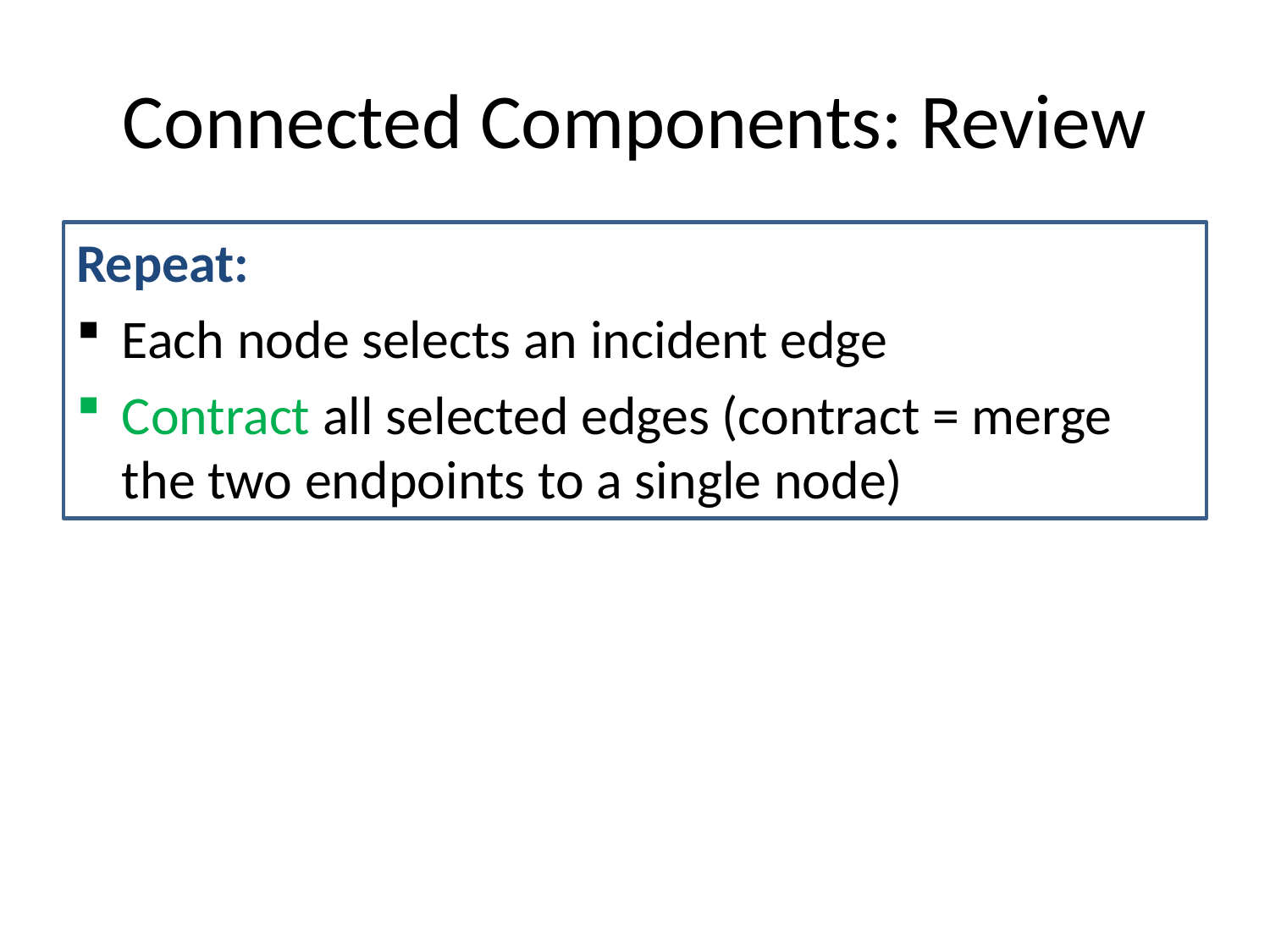

# Connected Components: Review
Repeat:
Each node selects an incident edge
Contract all selected edges (contract = merge the two endpoints to a single node)